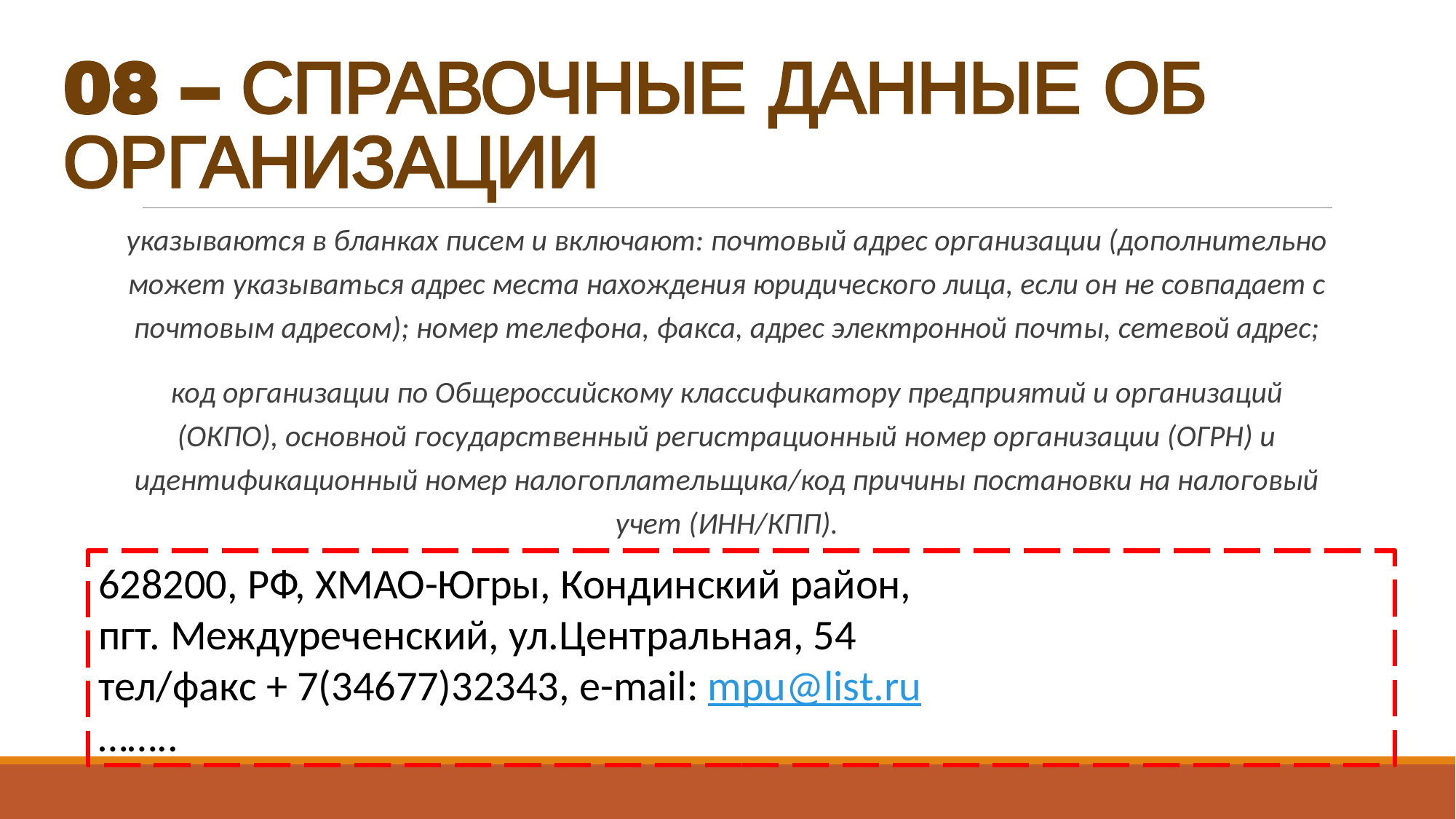

# 08 – СПРАВОЧНЫЕ ДАННЫЕ ОБ ОРГАНИЗАЦИИ
указываются в бланках писем и включают: почтовый адрес организации (дополнительно может указываться адрес места нахождения юридического лица, если он не совпадает с почтовым адресом); номер телефона, факса, адрес электронной почты, сетевой адрес;
код организации по Общероссийскому классификатору предприятий и организаций (ОКПО), основной государственный регистрационный номер организации (ОГРН) и идентификационный номер налогоплательщика/код причины постановки на налоговый учет (ИНН/КПП).
628200, РФ, ХМАО-Югры, Кондинский район,
пгт. Междуреченский, ул.Центральная, 54
тел/факс + 7(34677)32343, e-mail: mpu@list.ru
……..